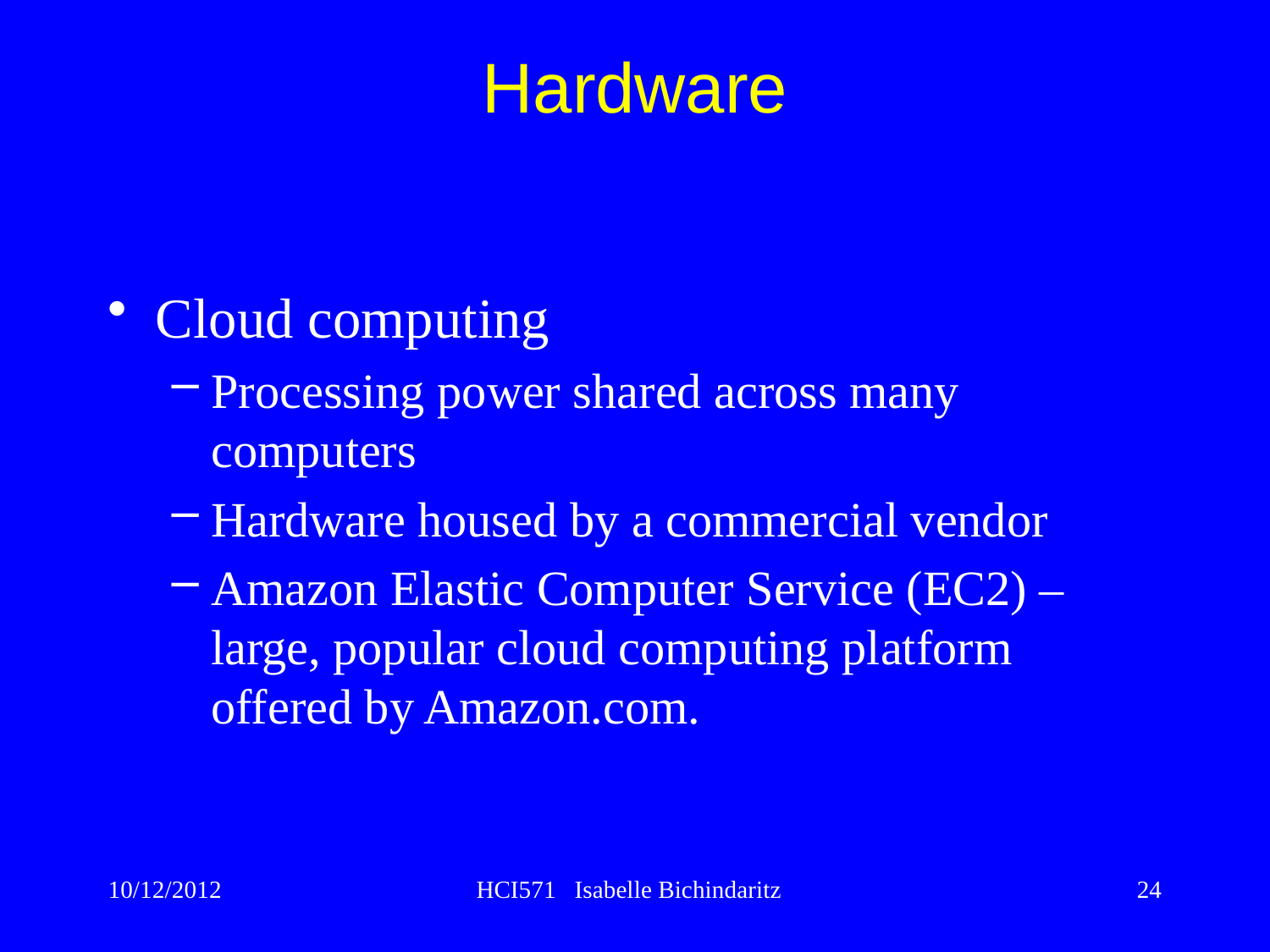

Cloud computing
Processing power shared across many computers
Hardware housed by a commercial vendor
Amazon Elastic Computer Service (EC2) – large, popular cloud computing platform offered by Amazon.com.
Hardware
10/12/2012
HCI571   Isabelle Bichindaritz
24